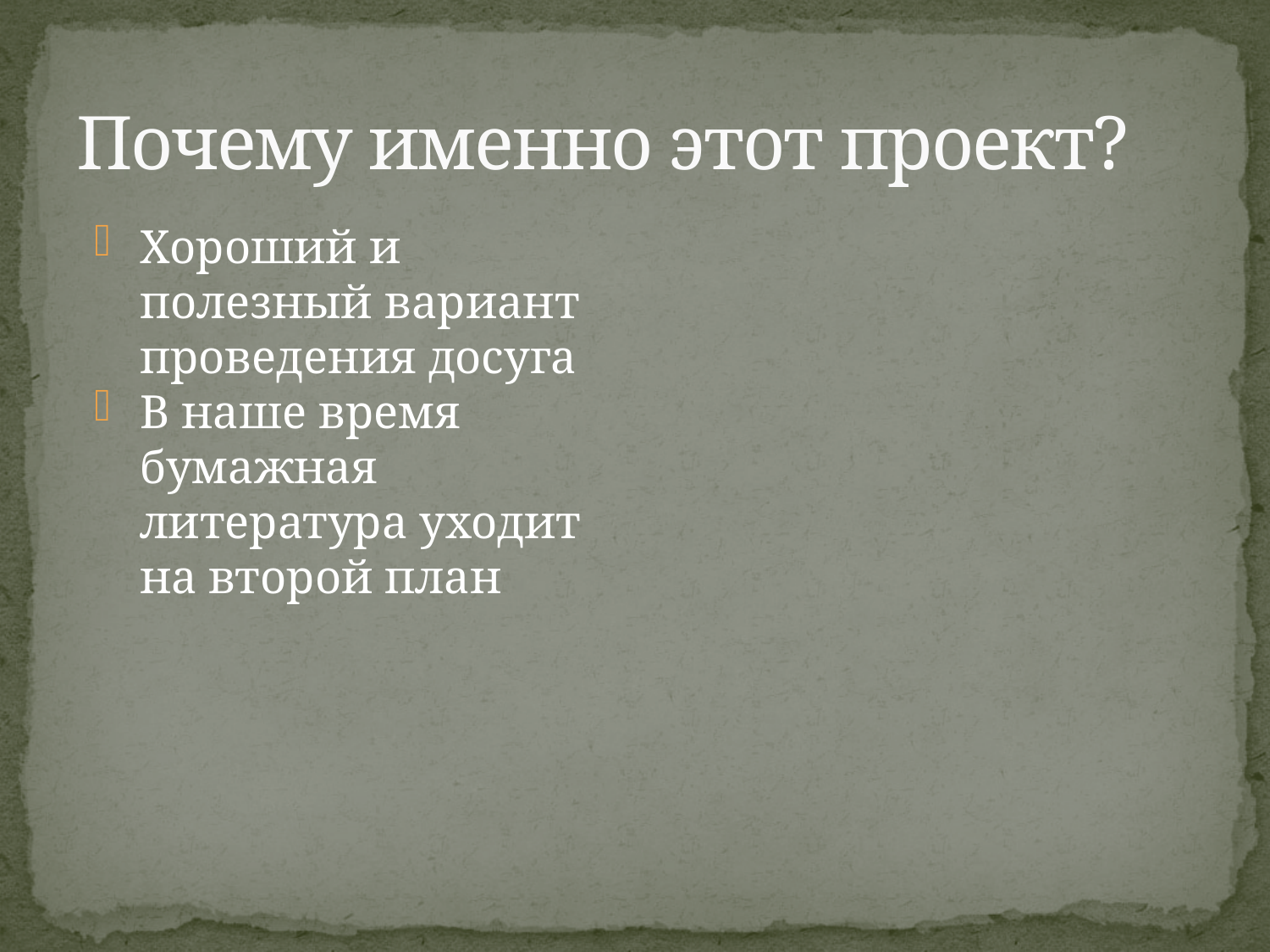

# Почему именно этот проект?
Хороший и полезный вариант проведения досуга
В наше время бумажная литература уходит на второй план